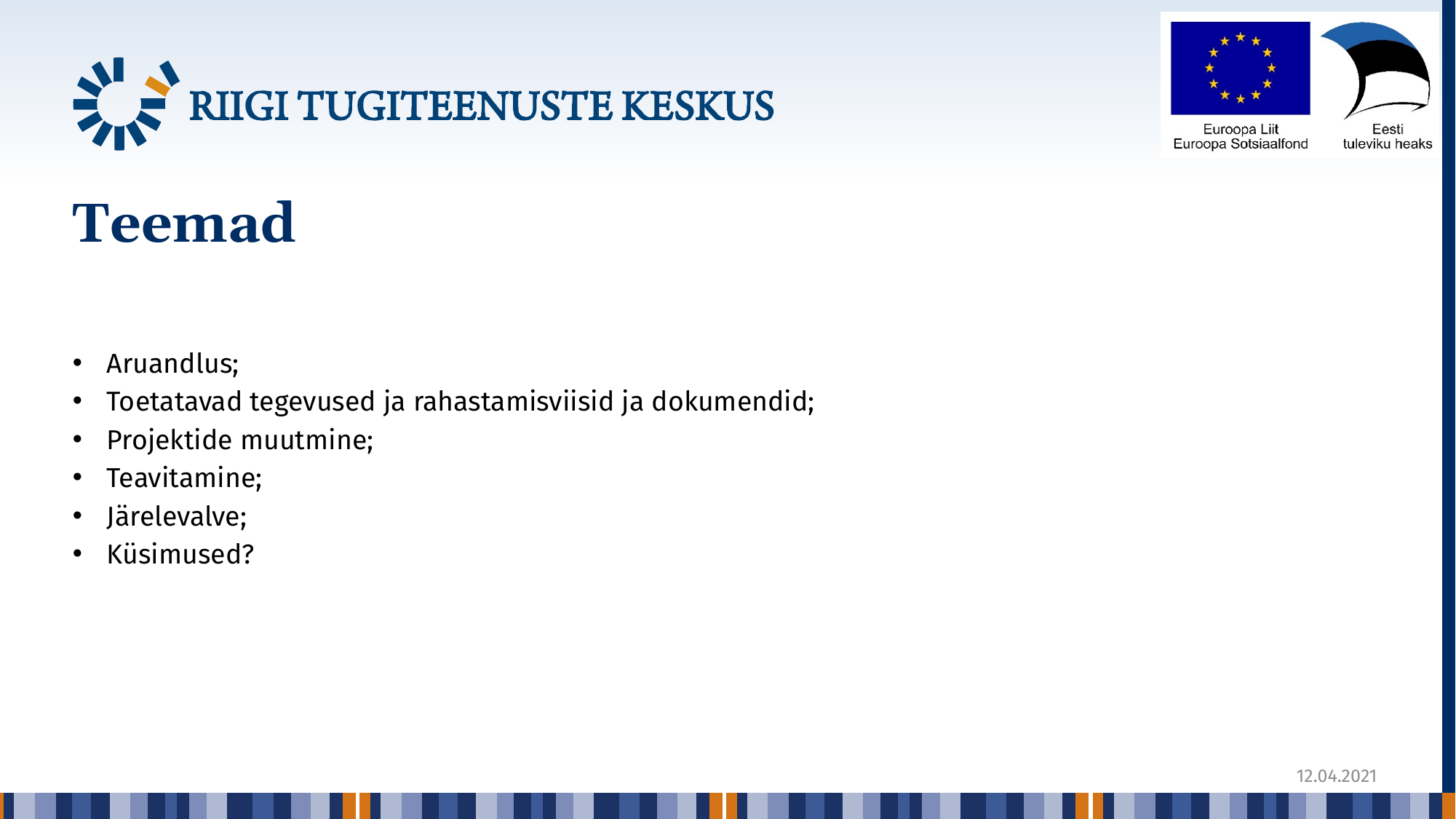

# Teemad
Aruandlus;
Toetatavad tegevused ja rahastamisviisid ja dokumendid;
Projektide muutmine;
Teavitamine;
Järelevalve;
Küsimused?

12.04.2021